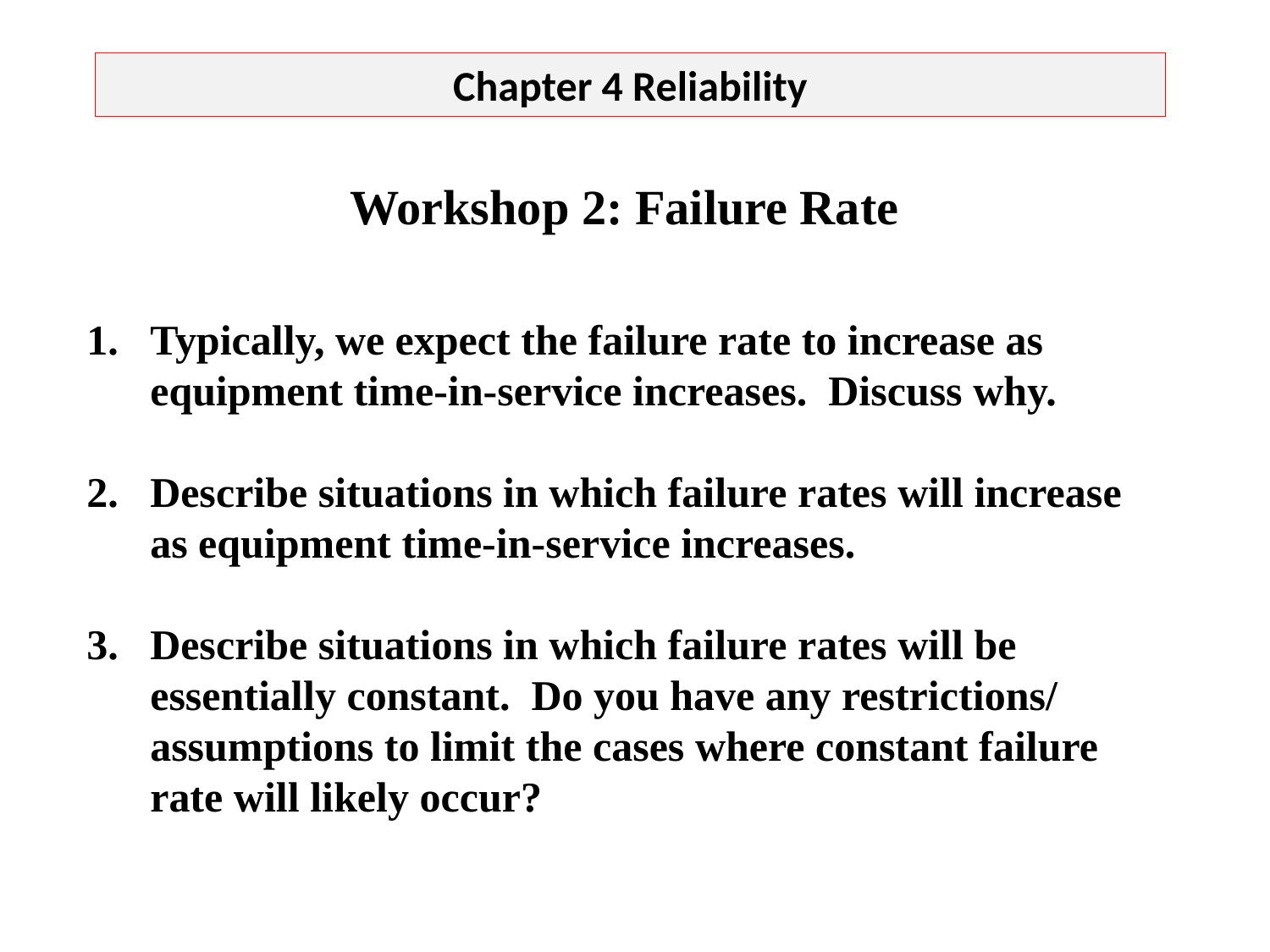

Chapter 4 Reliability
Workshop 2: Failure Rate
Typically, we expect the failure rate to increase as equipment time-in-service increases.  Discuss why.

Describe situations in which failure rates will increase as equipment time-in-service increases.

Describe situations in which failure rates will be essentially constant.  Do you have any restrictions/ assumptions to limit the cases where constant failure rate will likely occur?